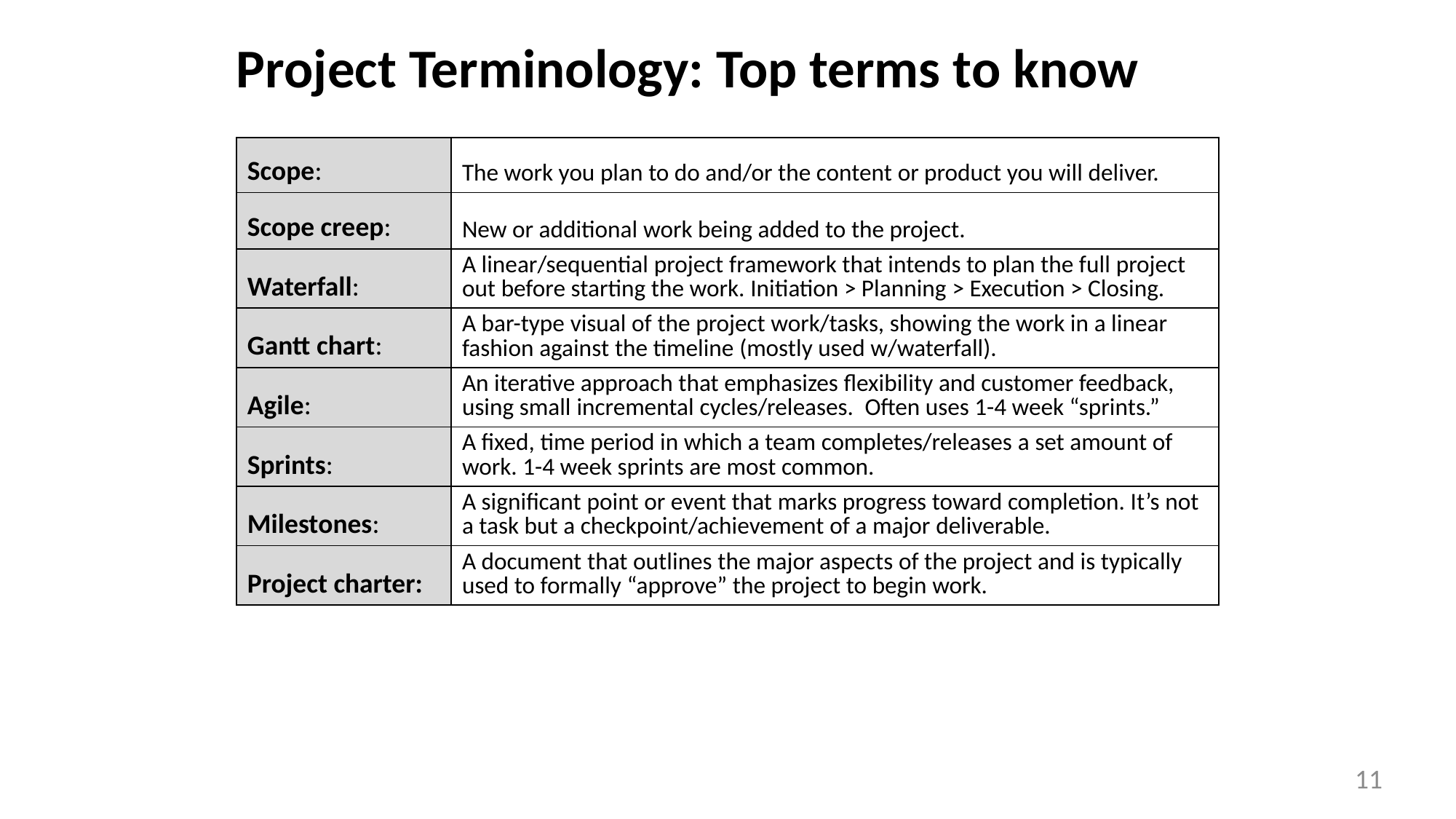

Project Terminology: Top terms to know
| Scope: | The work you plan to do and/or the content or product you will deliver. |
| --- | --- |
| Scope creep: | New or additional work being added to the project. |
| Waterfall: | A linear/sequential project framework that intends to plan the full project out before starting the work. Initiation > Planning > Execution > Closing. |
| Gantt chart: | A bar-type visual of the project work/tasks, showing the work in a linear fashion against the timeline (mostly used w/waterfall). |
| Agile: | An iterative approach that emphasizes flexibility and customer feedback, using small incremental cycles/releases. Often uses 1-4 week “sprints.” |
| Sprints: | A fixed, time period in which a team completes/releases a set amount of work. 1-4 week sprints are most common. |
| Milestones: | A significant point or event that marks progress toward completion. It’s not a task but a checkpoint/achievement of a major deliverable. |
| Project charter: | A document that outlines the major aspects of the project and is typically used to formally “approve” the project to begin work. |
11